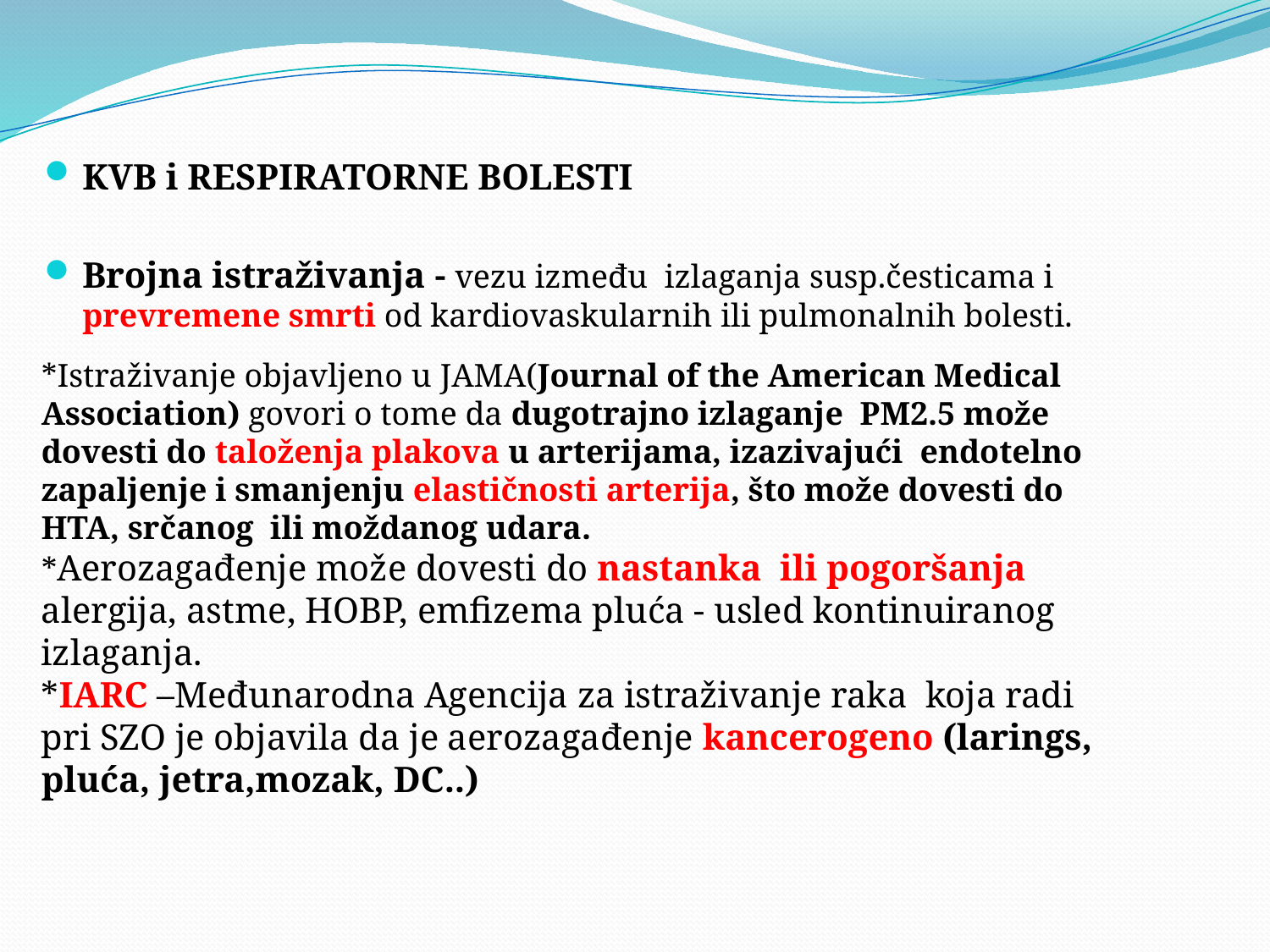

#
KVB i RESPIRATORNE BOLESTI

Brojna istraživanja - vezu između  izlaganja susp.česticama i  prevremene smrti od kardiovaskularnih ili pulmonalnih bolesti.

*Istraživanje objavljeno u JAMA(Journal of the American Medical Association) govori o tome da dugotrajno izlaganje  PM2.5 može dovesti do taloženja plakova u arterijama, izazivajući  endotelno  zapaljenje i smanjenju elastičnosti arterija, što može dovesti do HTA, srčanog  ili moždanog udara.
*Aerozagađenje može dovesti do nastanka  ili pogoršanja  alergija, astme, HOBP, emfizema pluća - usled kontinuiranog izlaganja.
*IARC –Međunarodna Agencija za istraživanje raka  koja radi pri SZO je objavila da je aerozagađenje kancerogeno (larings, pluća, jetra,mozak, DC..)